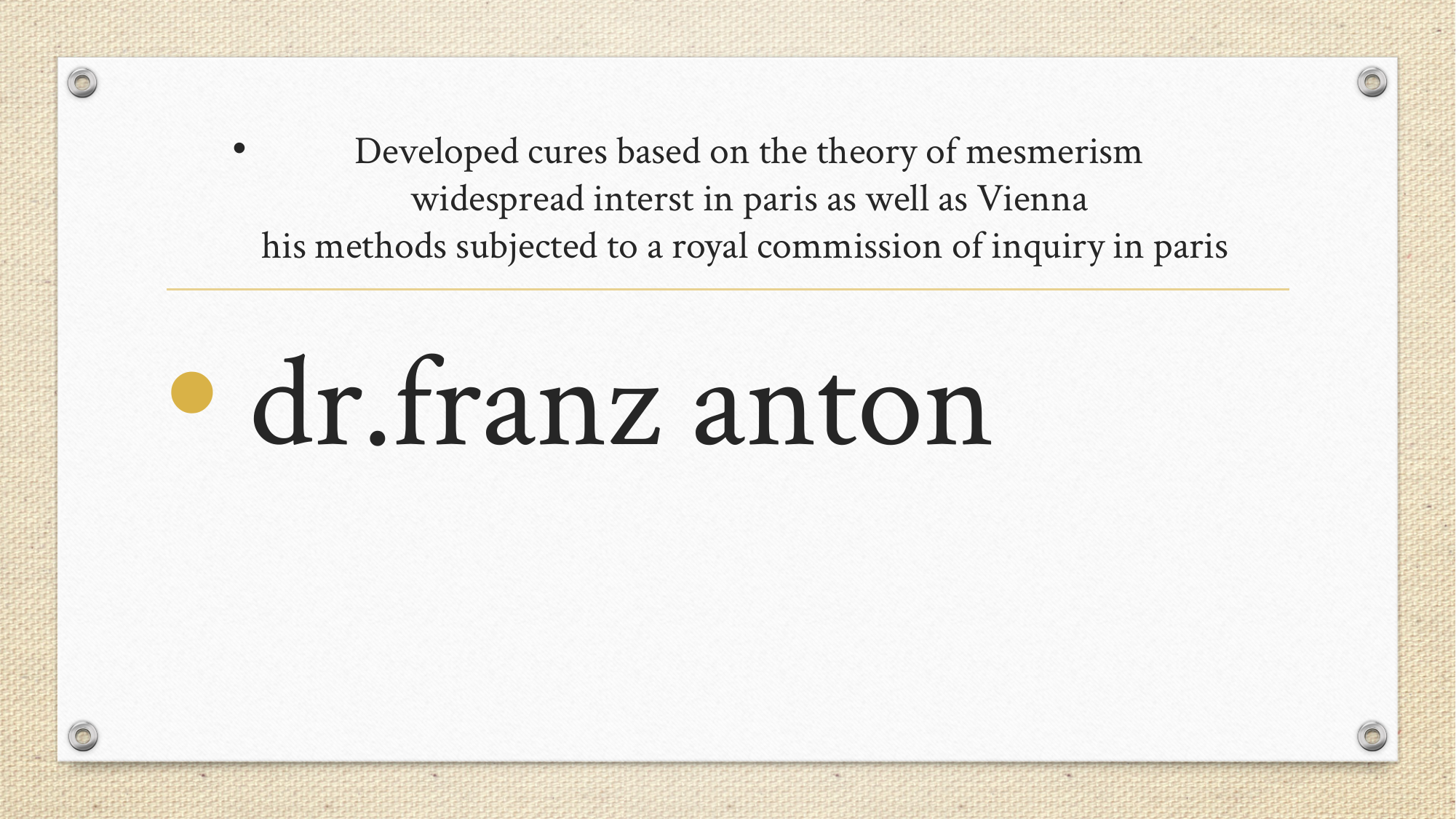

# Developed cures based on the theory of mesmerism widespread interst in paris as well as Vienna his methods subjected to a royal commission of inquiry in paris
 dr.franz anton